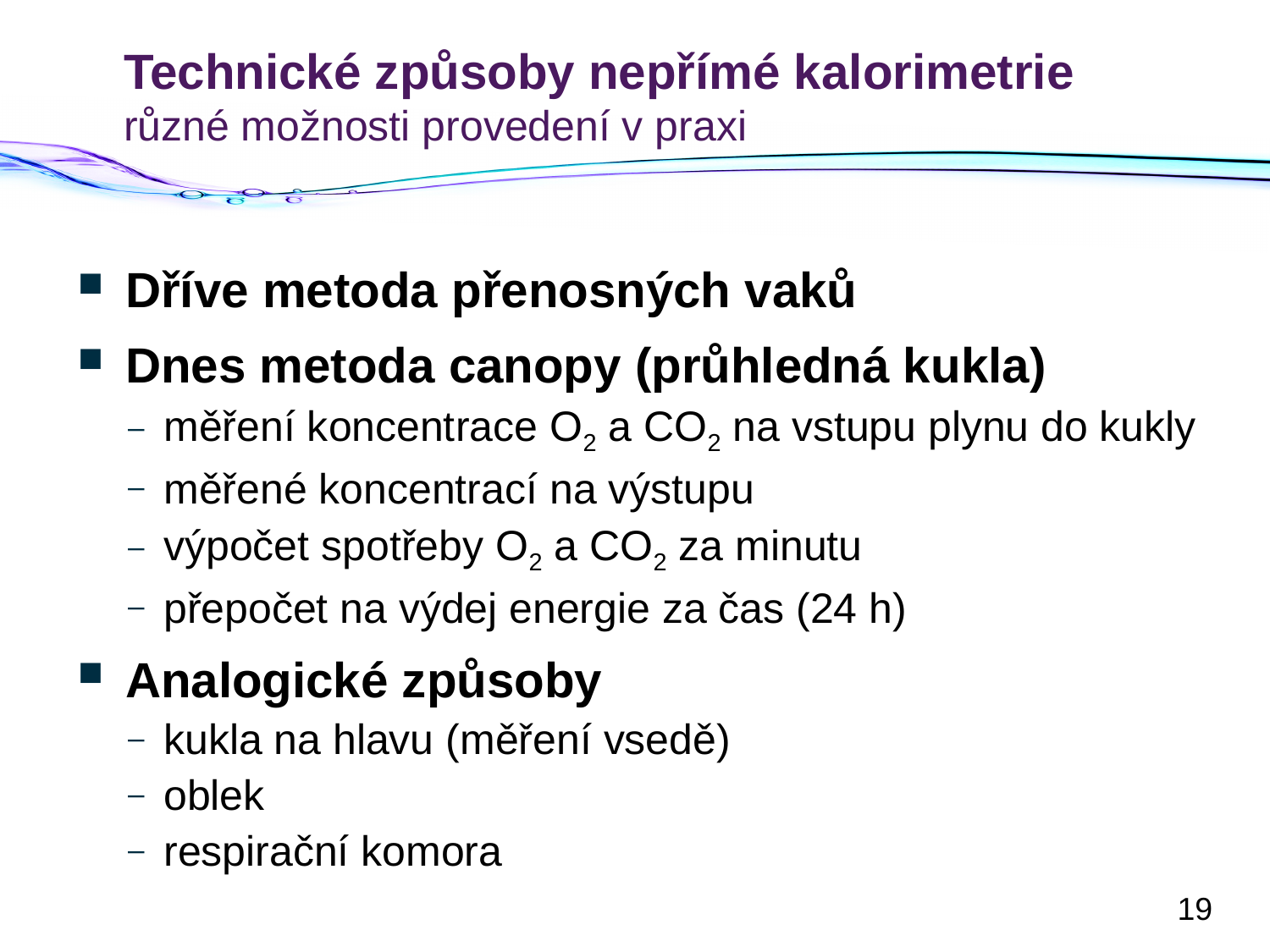

# Technické způsoby nepřímé kalorimetrie různé možnosti provedení v praxi
Dříve metoda přenosných vaků
Dnes metoda canopy (průhledná kukla)
měření koncentrace O2 a CO2 na vstupu plynu do kukly
měřené koncentrací na výstupu
výpočet spotřeby O2 a CO2 za minutu
přepočet na výdej energie za čas (24 h)
Analogické způsoby
kukla na hlavu (měření vsedě)
oblek
respirační komora
19